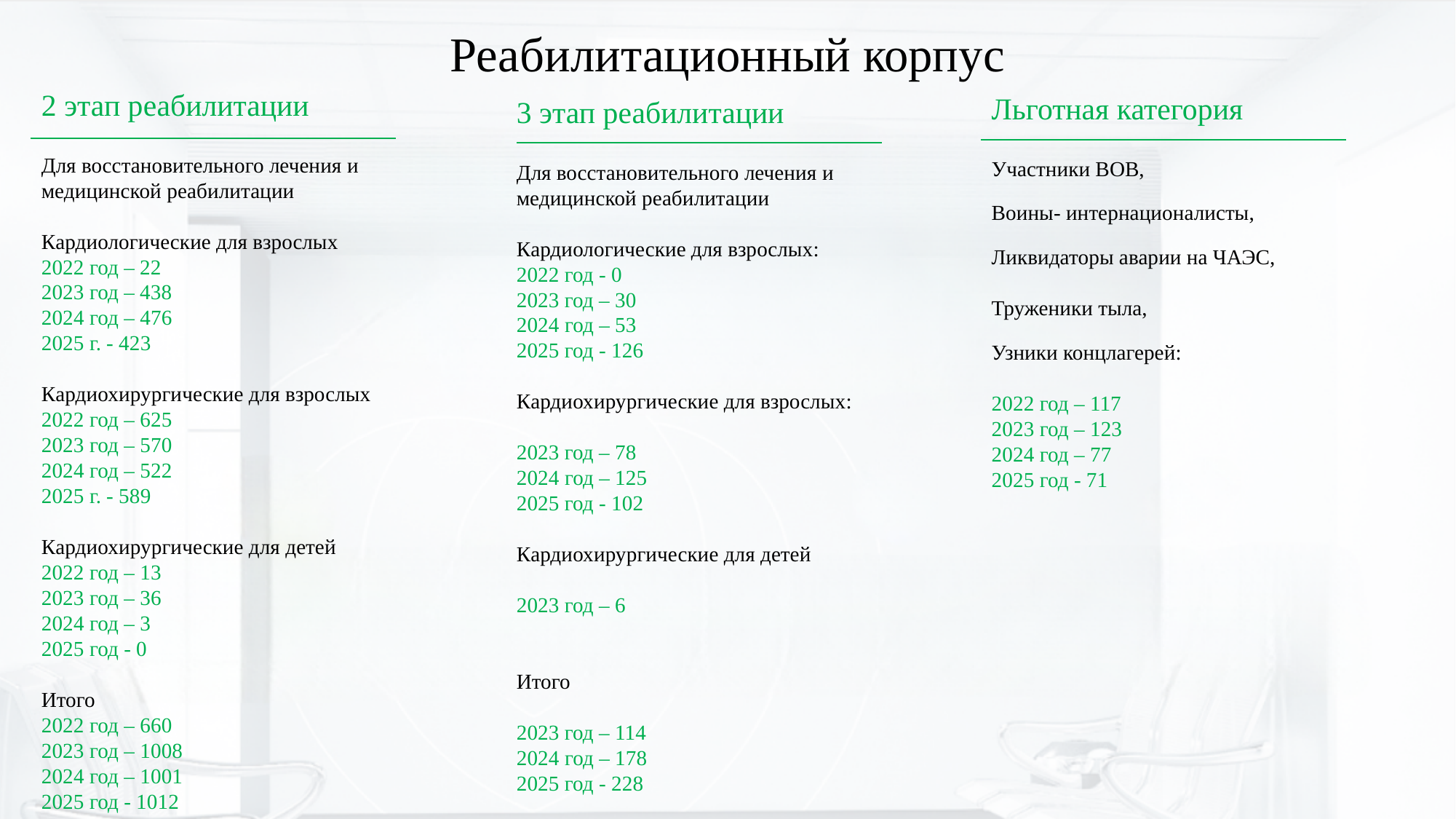

Реабилитационный корпус
2 этап реабилитации

Для восстановительного лечения и медицинской реабилитации

Кардиологические для взрослых
2022 год – 22
2023 год – 438
2024 год – 476
2025 г. - 423

Кардиохирургические для взрослых
2022 год – 625
2023 год – 570
2024 год – 522
2025 г. - 589

Кардиохирургические для детей
2022 год – 13
2023 год – 36
2024 год – 3
2025 год - 0

Итого
2022 год – 660
2023 год – 1008
2024 год – 1001
2025 год - 1012
Льготная категория

Участники ВОВ,

Воины- интернационалисты,

Ликвидаторы аварии на ЧАЭС,

Труженики тыла,

Узники концлагерей:

2022 год – 117
2023 год – 123
2024 год – 77
2025 год - 71

3 этап реабилитации

Для восстановительного лечения и медицинской реабилитации

Кардиологические для взрослых:
2022 год - 0
2023 год – 30
2024 год – 53
2025 год - 126

Кардиохирургические для взрослых:

2023 год – 78
2024 год – 125
2025 год - 102

Кардиохирургические для детей

2023 год – 6

Итого

2023 год – 114
2024 год – 178
2025 год - 228